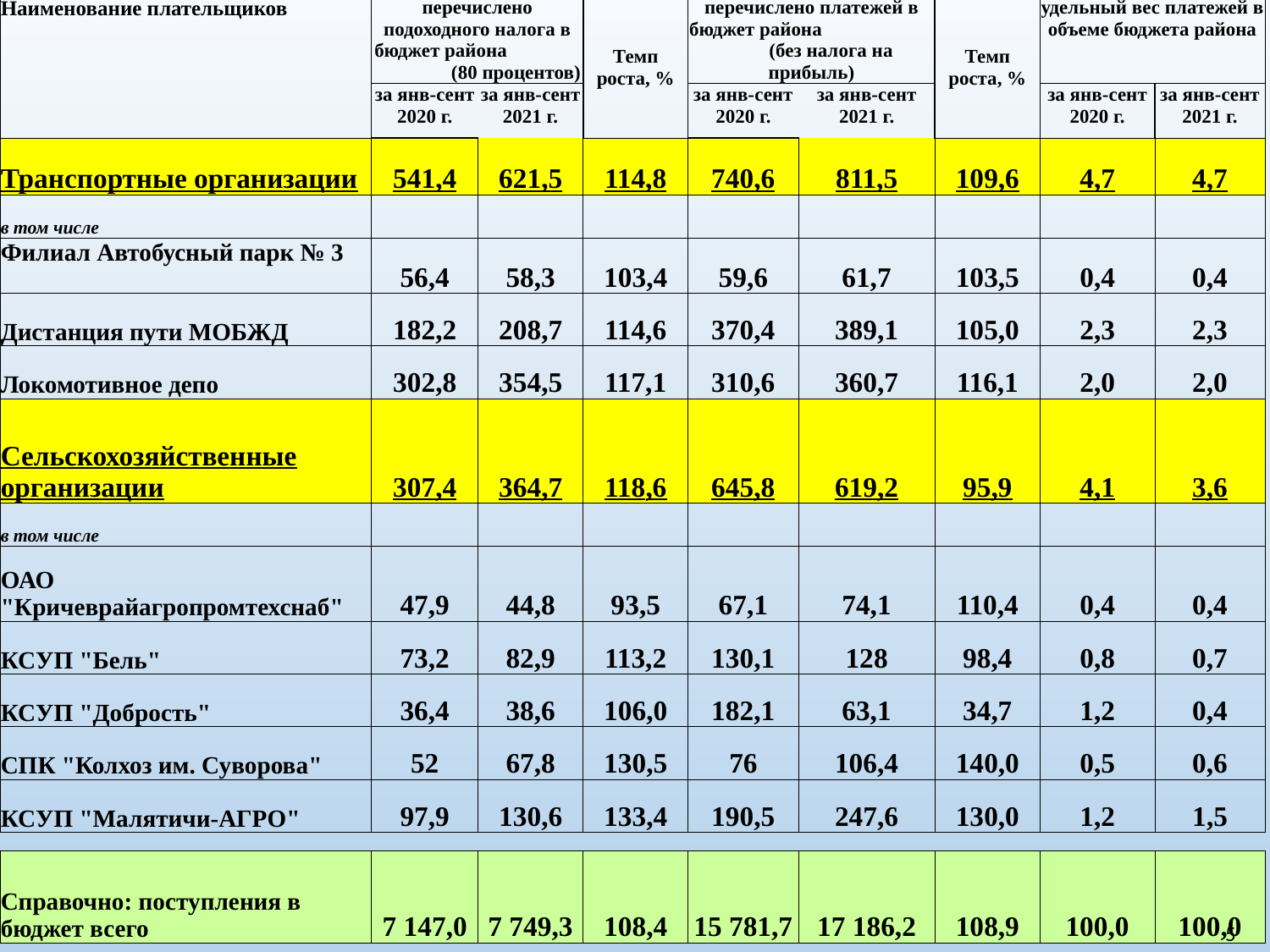

| Наименование плательщиков | перечислено подоходного налога в бюджет района (80 процентов) |  | Темп роста, % | перечислено платежей в бюджет района (без налога на прибыль) |  | Темп роста, % | удельный вес платежей в объеме бюджета района |  |
| --- | --- | --- | --- | --- | --- | --- | --- | --- |
|  | за янв-сент 2020 г. | за янв-сент 2021 г. |  | за янв-сент 2020 г. | за янв-сент 2021 г. |  | за янв-сент 2020 г. | за янв-сент 2021 г. |
| Транспортные организации | 541,4 | 621,5 | 114,8 | 740,6 | 811,5 | 109,6 | 4,7 | 4,7 |
| в том числе |  |  |  |  |  |  |  |  |
| Филиал Автобусный парк № 3 | 56,4 | 58,3 | 103,4 | 59,6 | 61,7 | 103,5 | 0,4 | 0,4 |
| Дистанция пути МОБЖД | 182,2 | 208,7 | 114,6 | 370,4 | 389,1 | 105,0 | 2,3 | 2,3 |
| Локомотивное депо | 302,8 | 354,5 | 117,1 | 310,6 | 360,7 | 116,1 | 2,0 | 2,0 |
| Сельскохозяйственные организации | 307,4 | 364,7 | 118,6 | 645,8 | 619,2 | 95,9 | 4,1 | 3,6 |
| в том числе |  |  |  |  |  |  |  |  |
| ОАО "Кричеврайагропромтехснаб" | 47,9 | 44,8 | 93,5 | 67,1 | 74,1 | 110,4 | 0,4 | 0,4 |
| КСУП "Бель" | 73,2 | 82,9 | 113,2 | 130,1 | 128 | 98,4 | 0,8 | 0,7 |
| КСУП "Добрость" | 36,4 | 38,6 | 106,0 | 182,1 | 63,1 | 34,7 | 1,2 | 0,4 |
| СПК "Колхоз им. Суворова" | 52 | 67,8 | 130,5 | 76 | 106,4 | 140,0 | 0,5 | 0,6 |
| КСУП "Малятичи-АГРО" | 97,9 | 130,6 | 133,4 | 190,5 | 247,6 | 130,0 | 1,2 | 1,5 |
|  |  |  |  |  |  |  |  |  |
| Справочно: поступления в бюджет всего | 7 147,0 | 7 749,3 | 108,4 | 15 781,7 | 17 186,2 | 108,9 | 100,0 | 100,0 |
5